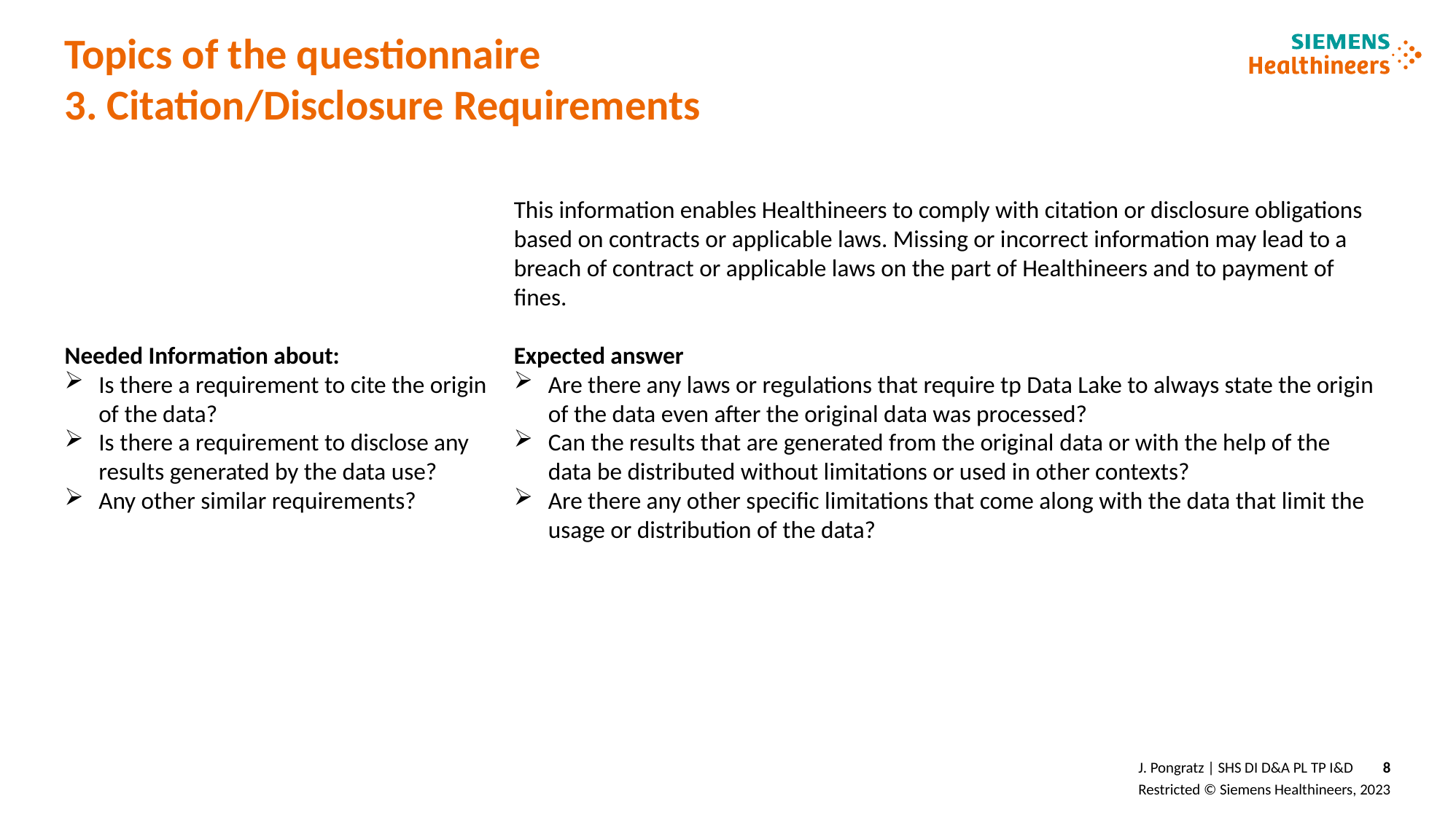

# Topics of the questionnaire 3. Citation/Disclosure Requirements

Needed Information about:
Is there a requirement to cite the origin of the data?
Is there a requirement to disclose any results generated by the data use?
Any other similar requirements?

This information enables Healthineers to comply with citation or disclosure obligations based on contracts or applicable laws. Missing or incorrect information may lead to a breach of contract or applicable laws on the part of Healthineers and to payment of fines.

Expected answer
Are there any laws or regulations that require tp Data Lake to always state the origin of the data even after the original data was processed?
Can the results that are generated from the original data or with the help of the data be distributed without limitations or used in other contexts?
Are there any other specific limitations that come along with the data that limit the usage or distribution of the data?

J. Pongratz | SHS DI D&A PL TP I&D